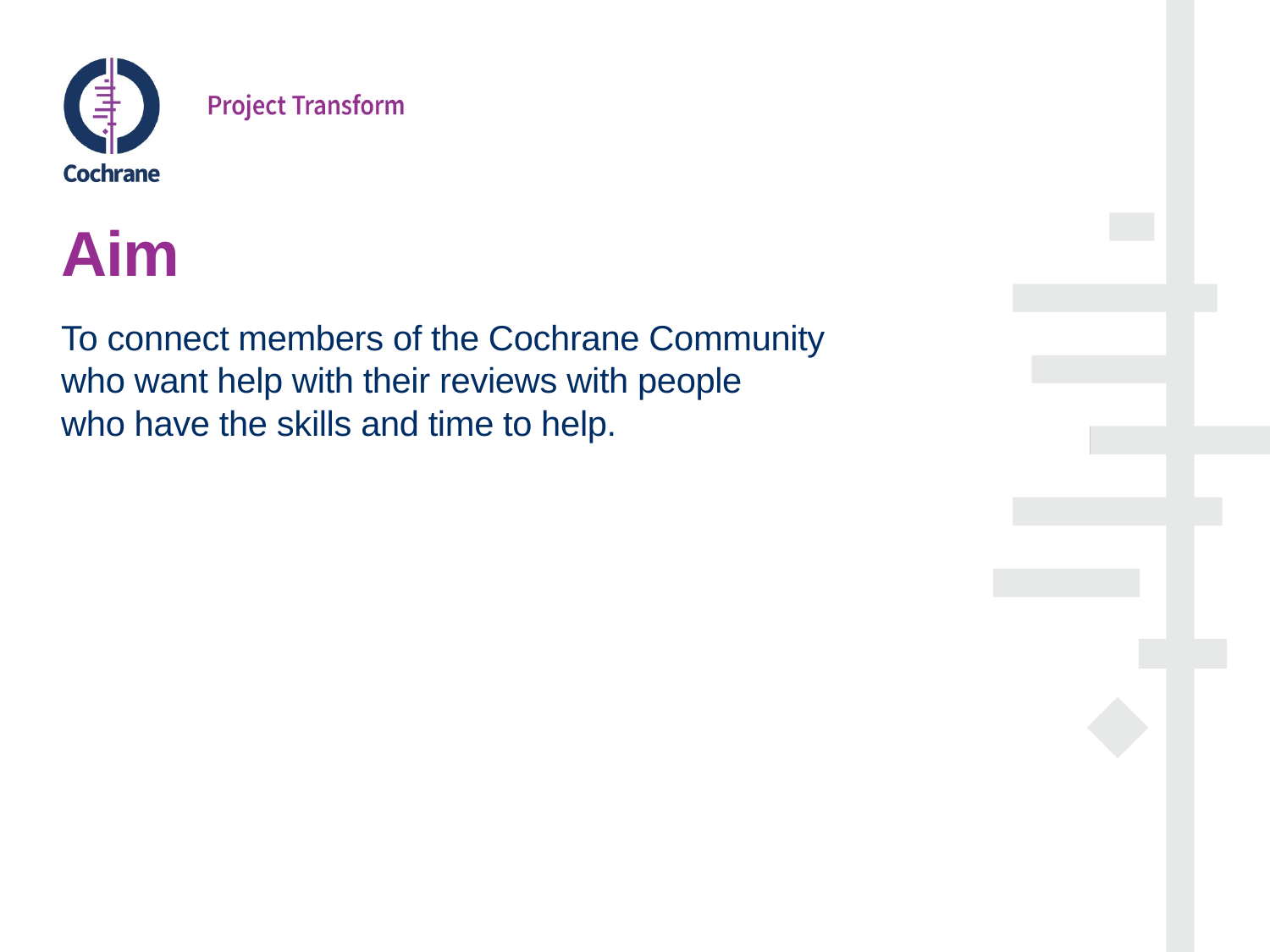

# Aim
To connect members of the Cochrane Community
who want help with their reviews with people
who have the skills and time to help.